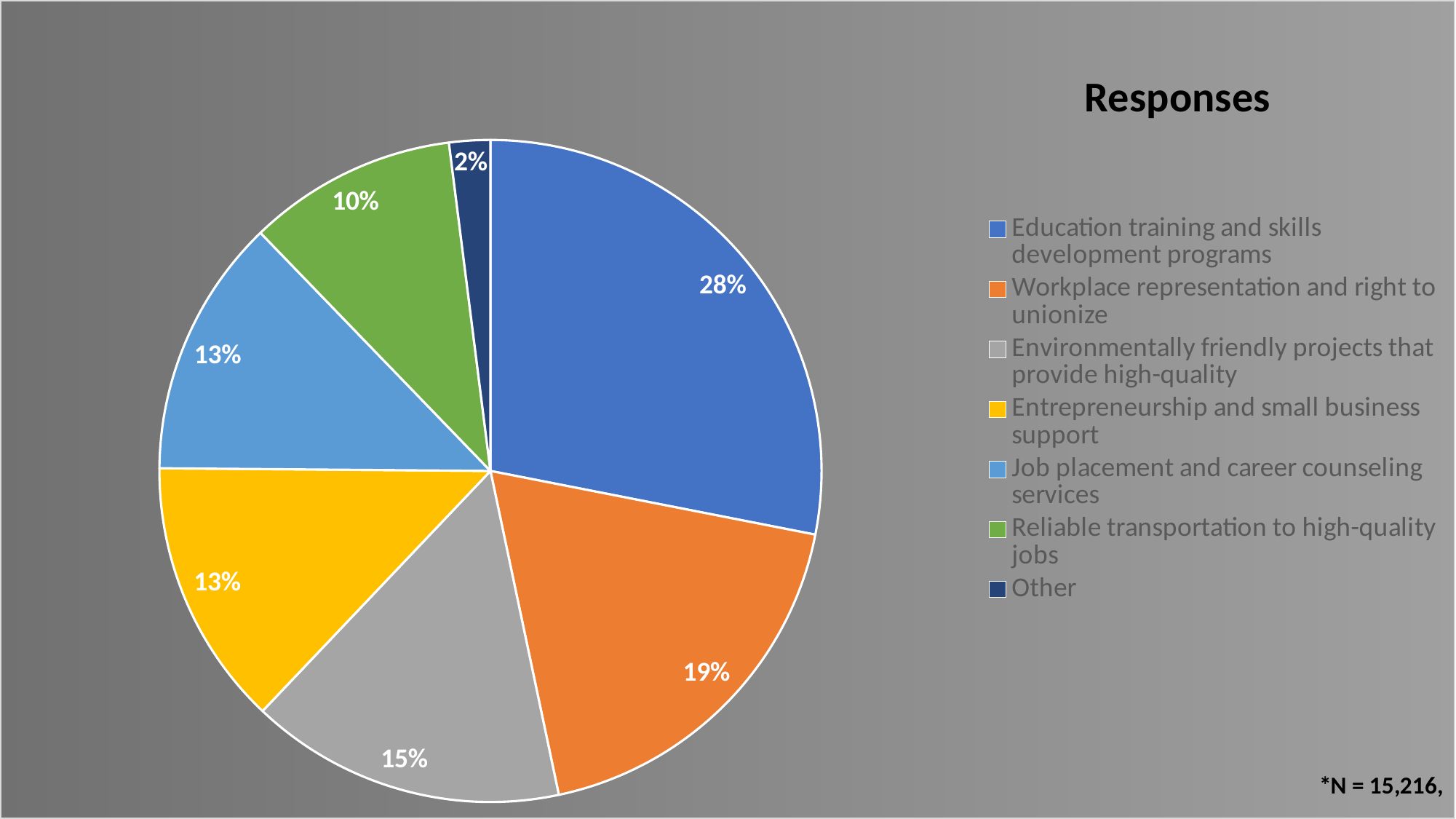

### Chart: Responses

| Category | Percentage Distribution |
|---|---|
| Education training and skills development programs | 0.280822818086225 |
| Workplace representation and right to unionize | 0.1860541535226078 |
| Environmentally friendly projects that provide high-quality | 0.15398264984227128 |
| Entrepreneurship and small business support | 0.13045478443743427 |
| Job placement and career counseling services | 0.1264458464773922 |
| Reliable transportation to high-quality jobs | 0.1021950578338591 |
| Other | 0.020044689800210305 |
#